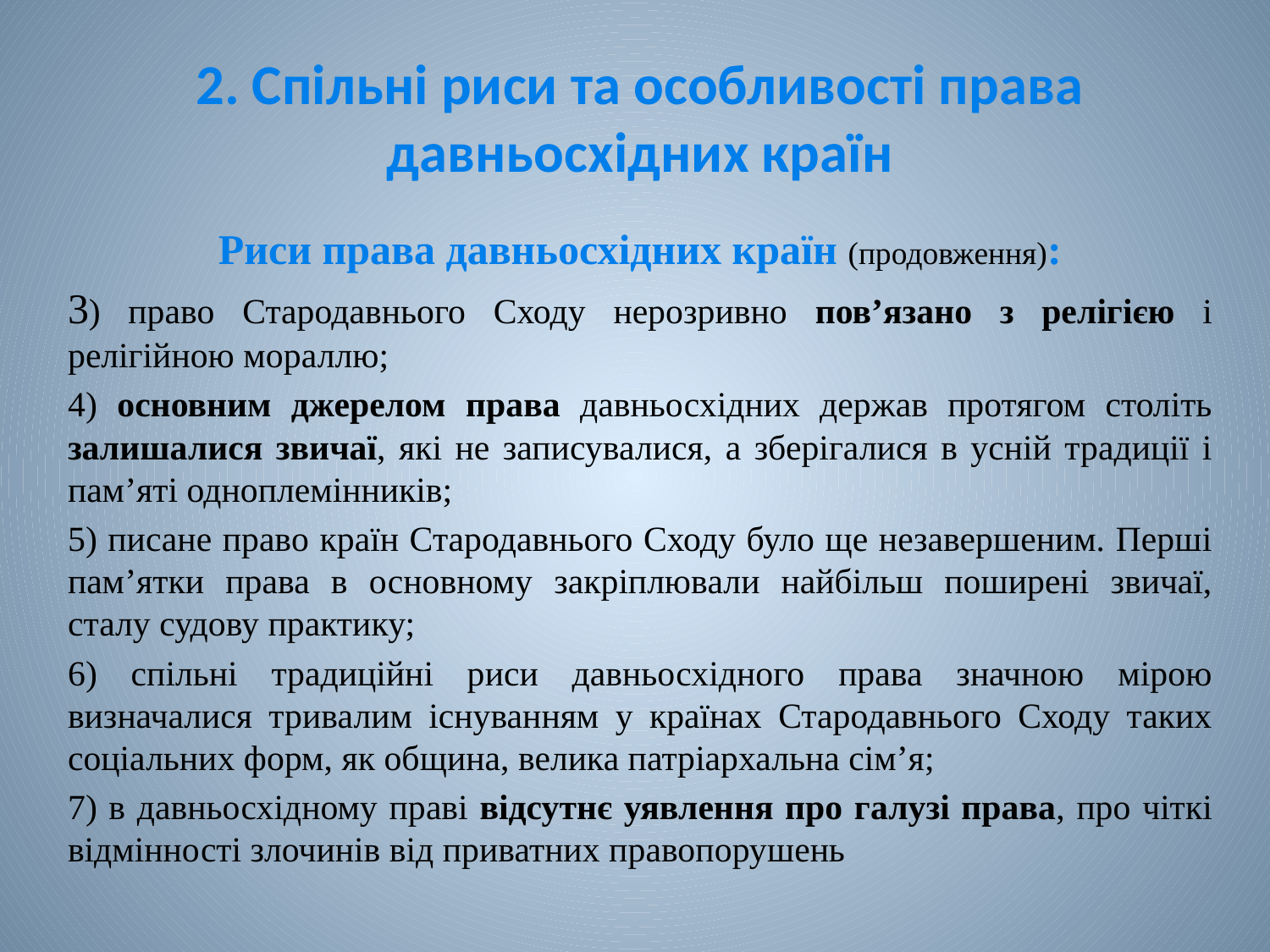

# 2. Спільні риси та особливості права давньосхідних країн
Риси права давньосхідних країн (продовження):
3) право Стародавнього Сходу нерозривно пов’язано з релігією і релігійною мораллю;
4) основним джерелом права давньосхідних держав протягом століть залишалися звичаї, які не записувалися, а зберігалися в усній традиції і пам’яті одноплемінників;
5) писане право країн Стародавнього Сходу було ще незавершеним. Перші пам’ятки права в основному закріплювали найбільш поширені звичаї, сталу судову практику;
6) спільні традиційні риси давньосхідного права значною мірою визначалися тривалим існуванням у країнах Стародавнього Сходу таких соціальних форм, як община, велика патріархальна сім’я;
7) в давньосхідному праві відсутнє уявлення про галузі права, про чіткі відмінності злочинів від приватних правопорушень